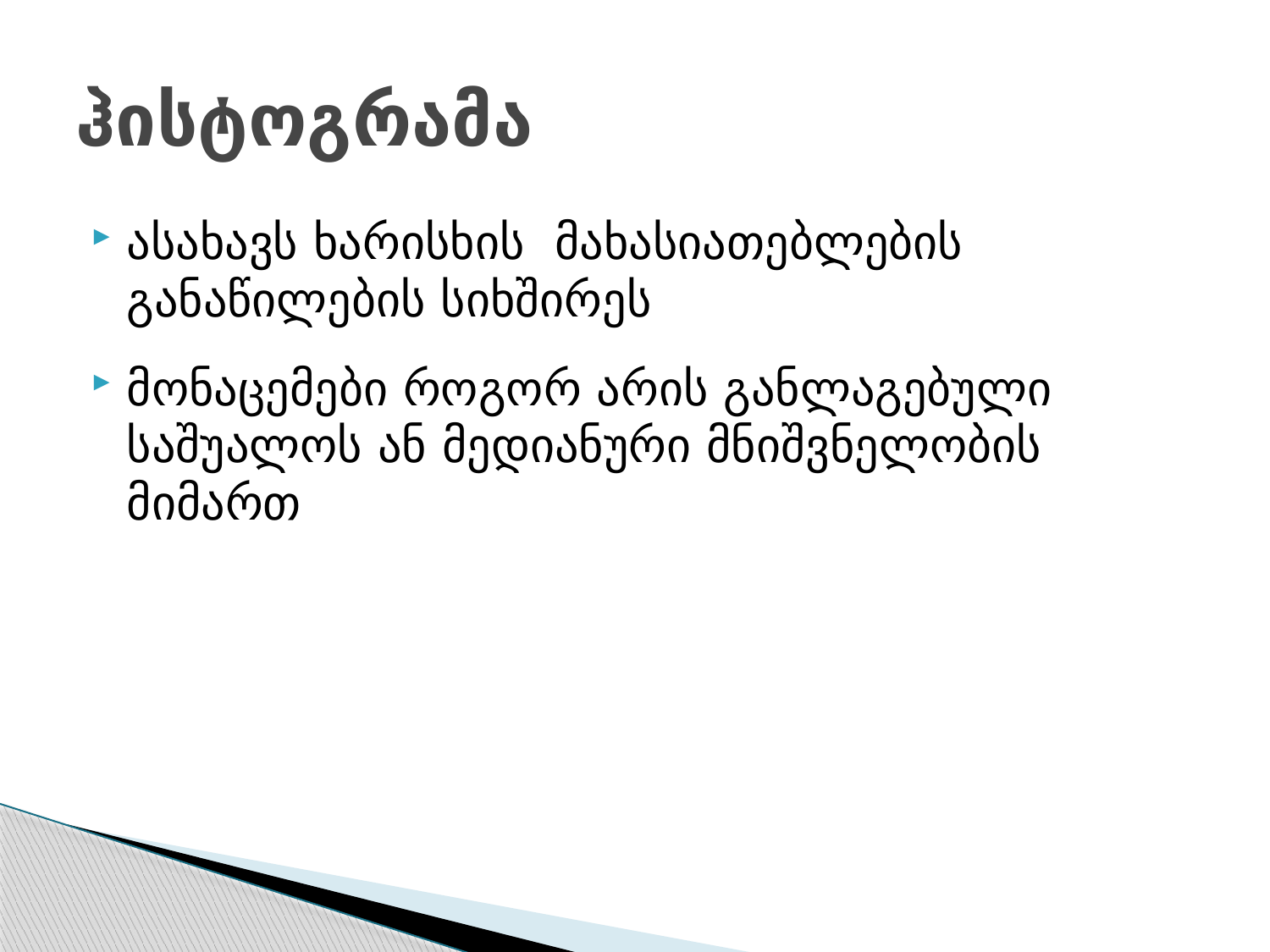

# ჰისტოგრამა
ასახავს ხარისხის  მახასიათებლების განაწილების სიხშირეს
მონაცემები როგორ არის განლაგებული საშუალოს ან მედიანური მნიშვნელობის მიმართ